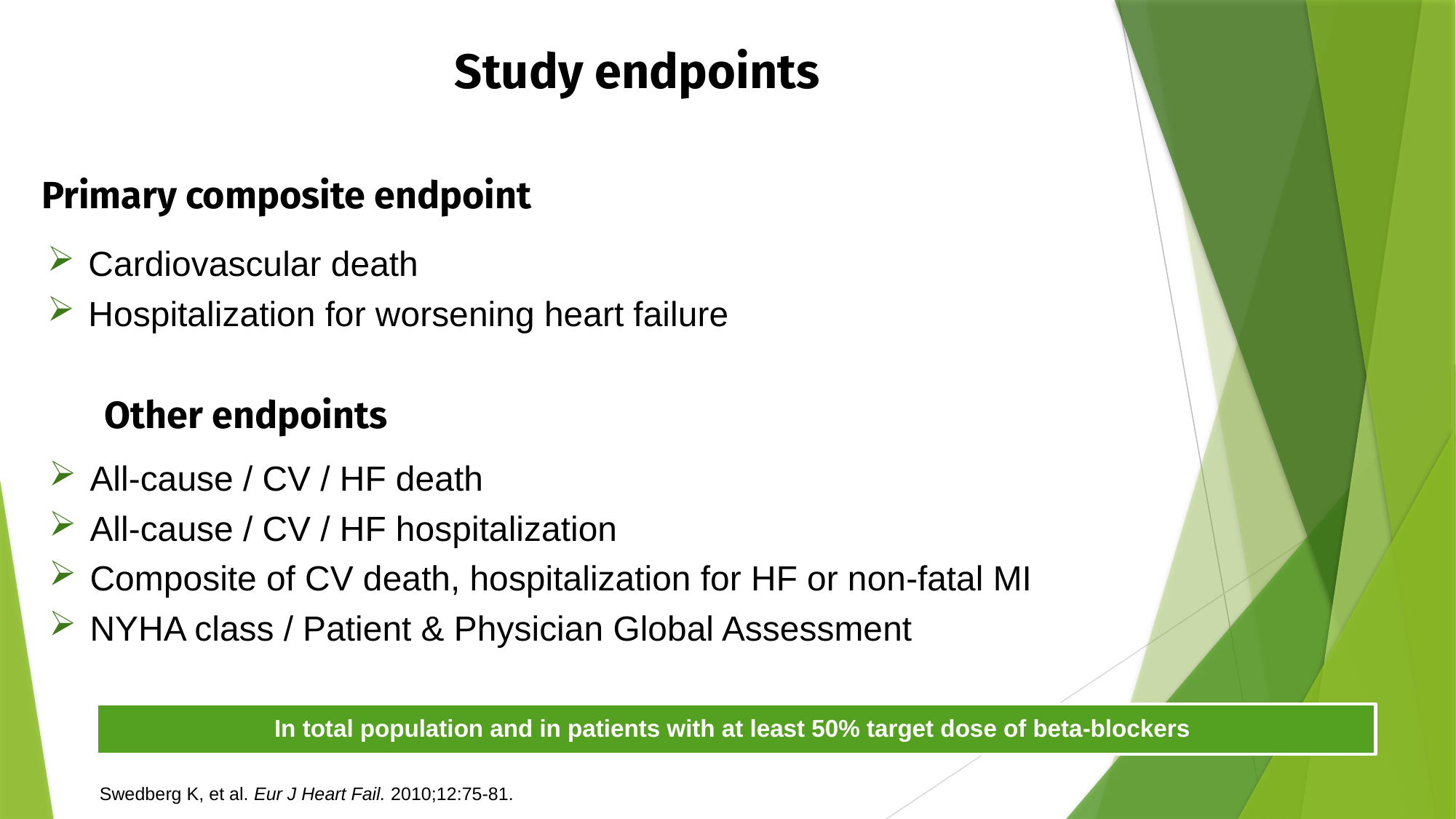

Study endpoints
Primary composite endpoint
Cardiovascular death
Hospitalization for worsening heart failure
Other endpoints
All-cause / CV / HF death
All-cause / CV / HF hospitalization
Composite of CV death, hospitalization for HF or non-fatal MI
NYHA class / Patient & Physician Global Assessment
In total population and in patients with at least 50% target dose of beta-blockers
Swedberg K, et al. Eur J Heart Fail. 2010;12:75-81.